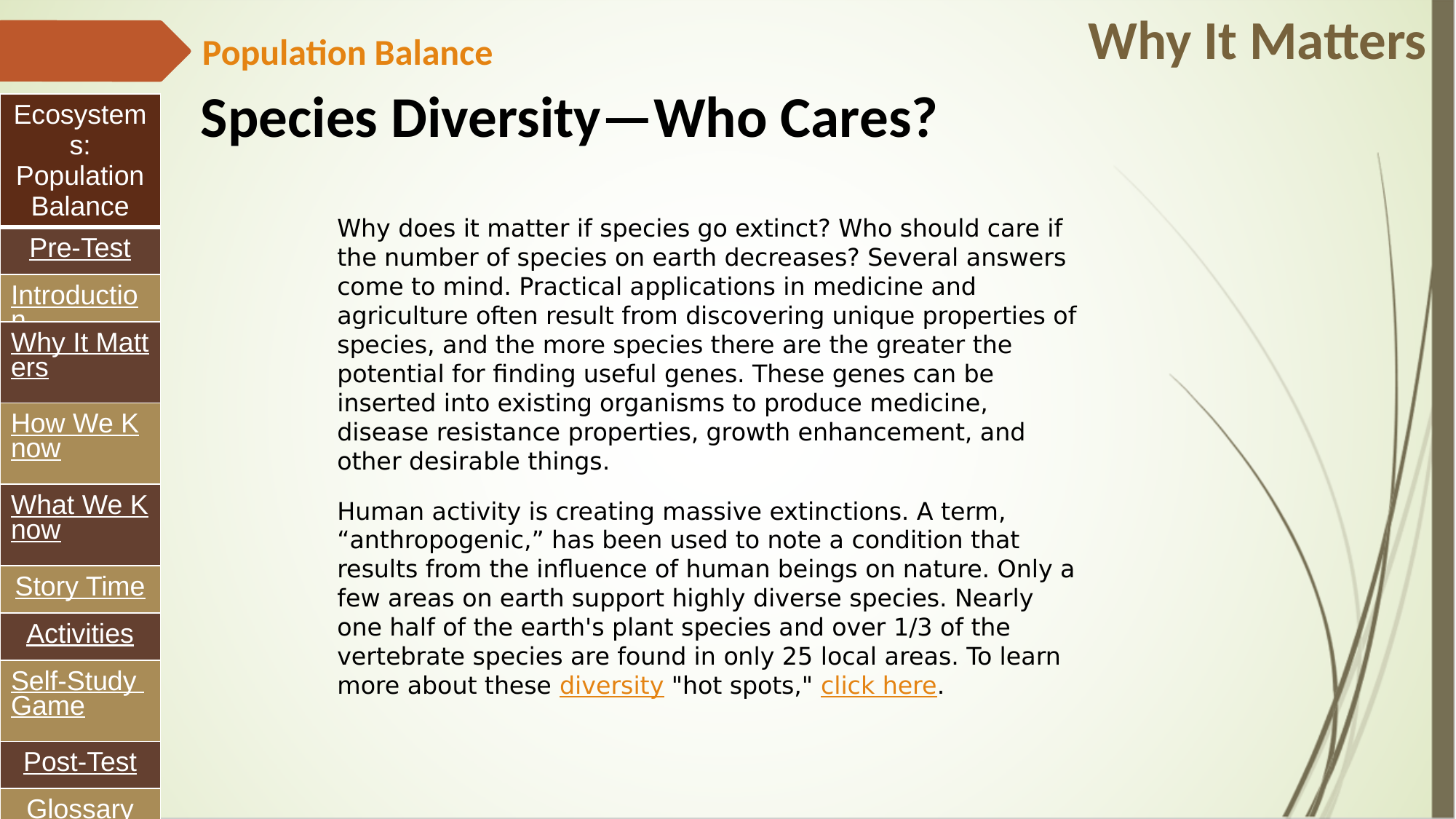

Why It Matters

Population Balance
# Species Diversity—Who Cares?
| Ecosystems: Population Balance |
| --- |
| Pre-Test |
| Introduction |
| Why It Matters |
| How We Know |
| What We Know |
| Story Time |
| Activities |
| Self-Study Game |
| Post-Test |
| Glossary |
Why does it matter if species go extinct? Who should care if the number of species on earth decreases? Several answers come to mind. Practical applications in medicine and agriculture often result from discovering unique properties of species, and the more species there are the greater the potential for finding useful genes. These genes can be inserted into existing organisms to produce medicine, disease resistance properties, growth enhancement, and other desirable things.
Human activity is creating massive extinctions. A term, “anthropogenic,” has been used to note a condition that results from the influence of human beings on nature. Only a few areas on earth support highly diverse species. Nearly one half of the earth's plant species and over 1/3 of the vertebrate species are found in only 25 local areas. To learn more about these diversity "hot spots," click here.